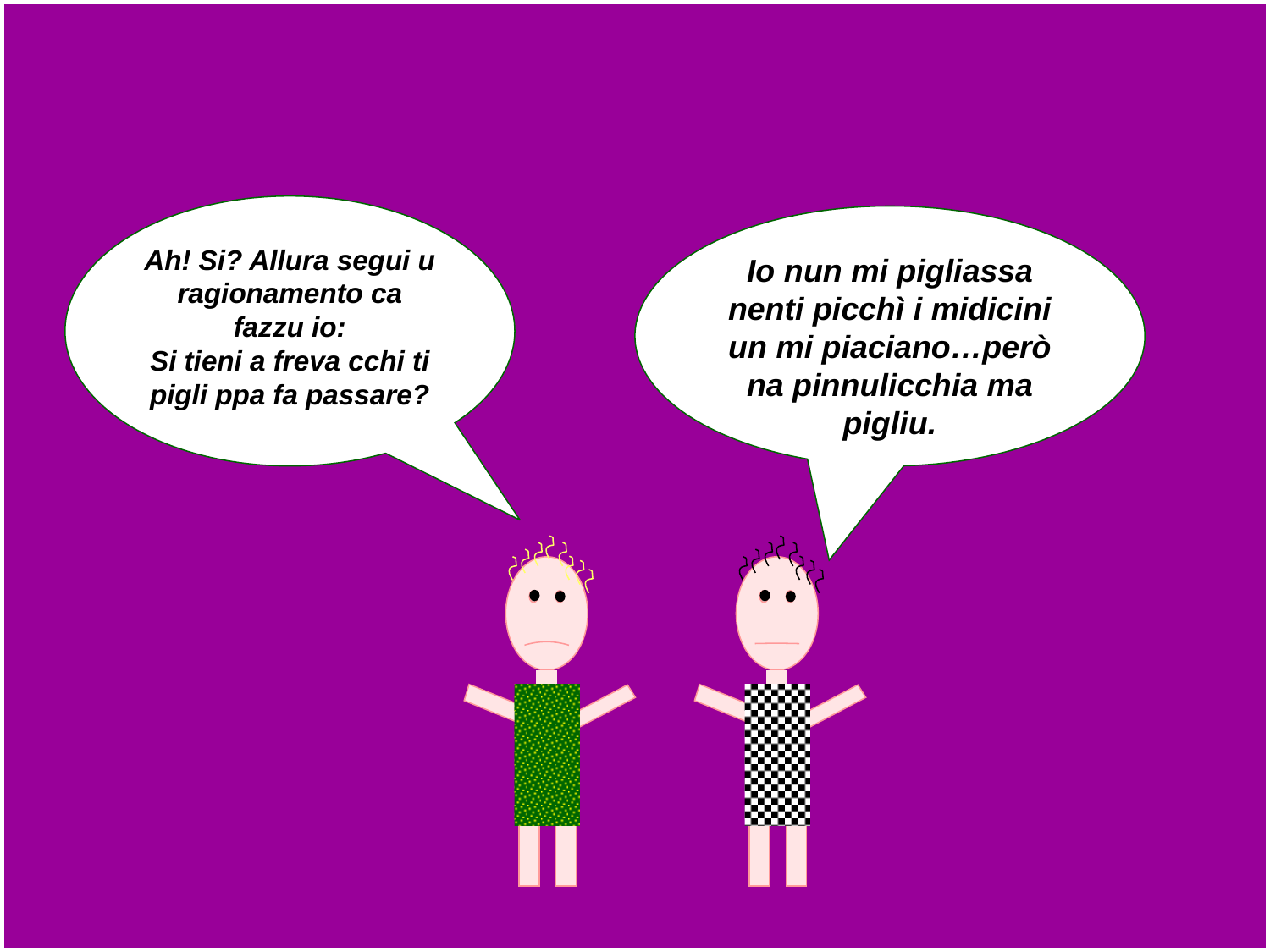

Ah! Si? Allura segui u ragionamento ca fazzu io:
Si tieni a freva cchi ti pigli ppa fa passare?
Io nun mi pigliassa nenti picchì i midicini un mi piaciano…però na pinnulicchia ma pigliu.